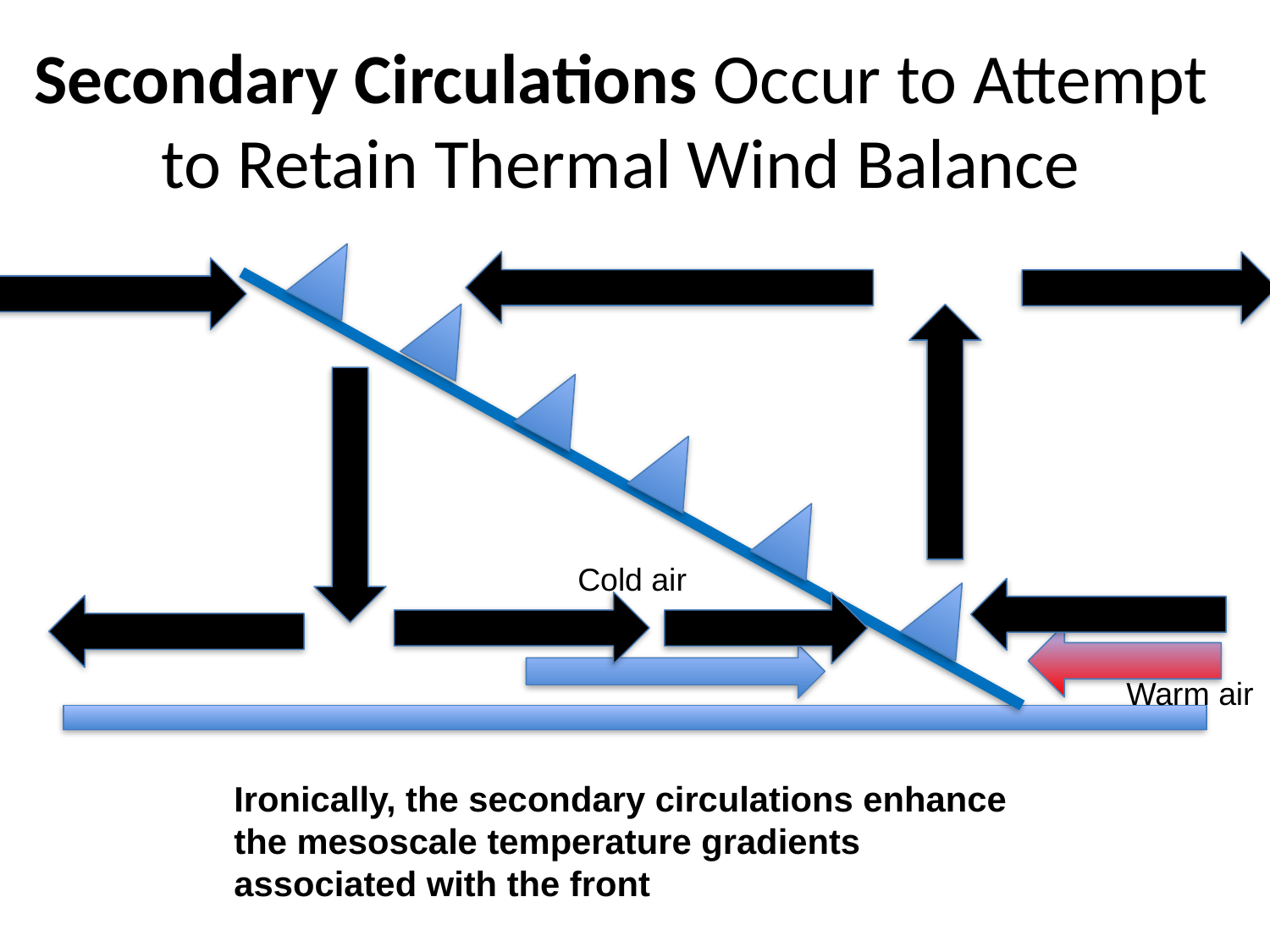

# Secondary Circulations Occur to Attempt to Retain Thermal Wind Balance

Cold air

Warm air

Ironically, the secondary circulations enhance the mesoscale temperature gradients associated with the front